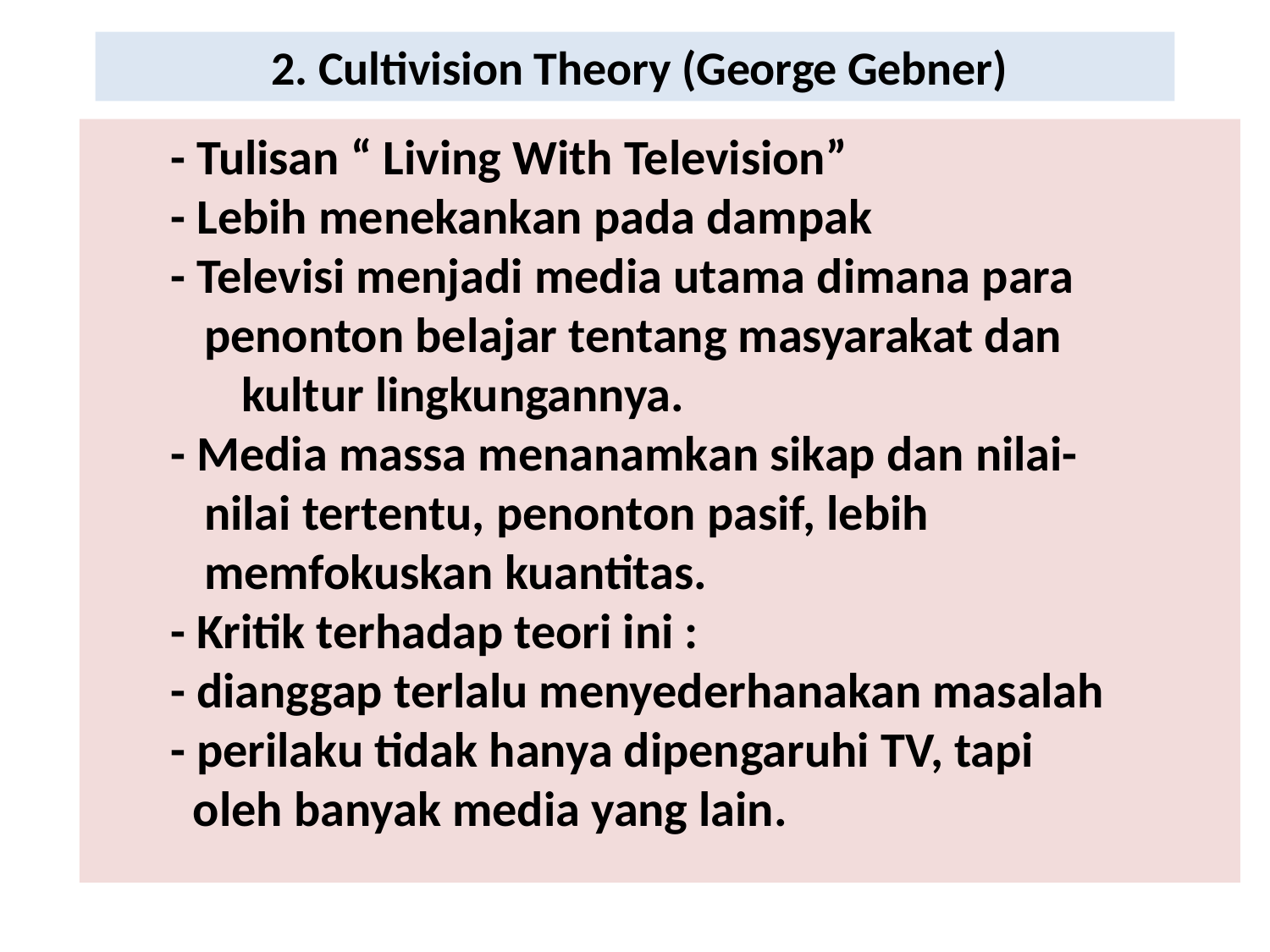

# 2. Cultivision Theory (George Gebner)
       - Tulisan “ Living With Television”
       - Lebih menekankan pada dampak
       - Televisi menjadi media utama dimana para
          penonton belajar tentang masyarakat dan
	  kultur lingkungannya.
       - Media massa menanamkan sikap dan nilai-
          nilai tertentu, penonton pasif, lebih
          memfokuskan kuantitas.
       - Kritik terhadap teori ini :
       - dianggap terlalu menyederhanakan masalah
       - perilaku tidak hanya dipengaruhi TV, tapi
         oleh banyak media yang lain.